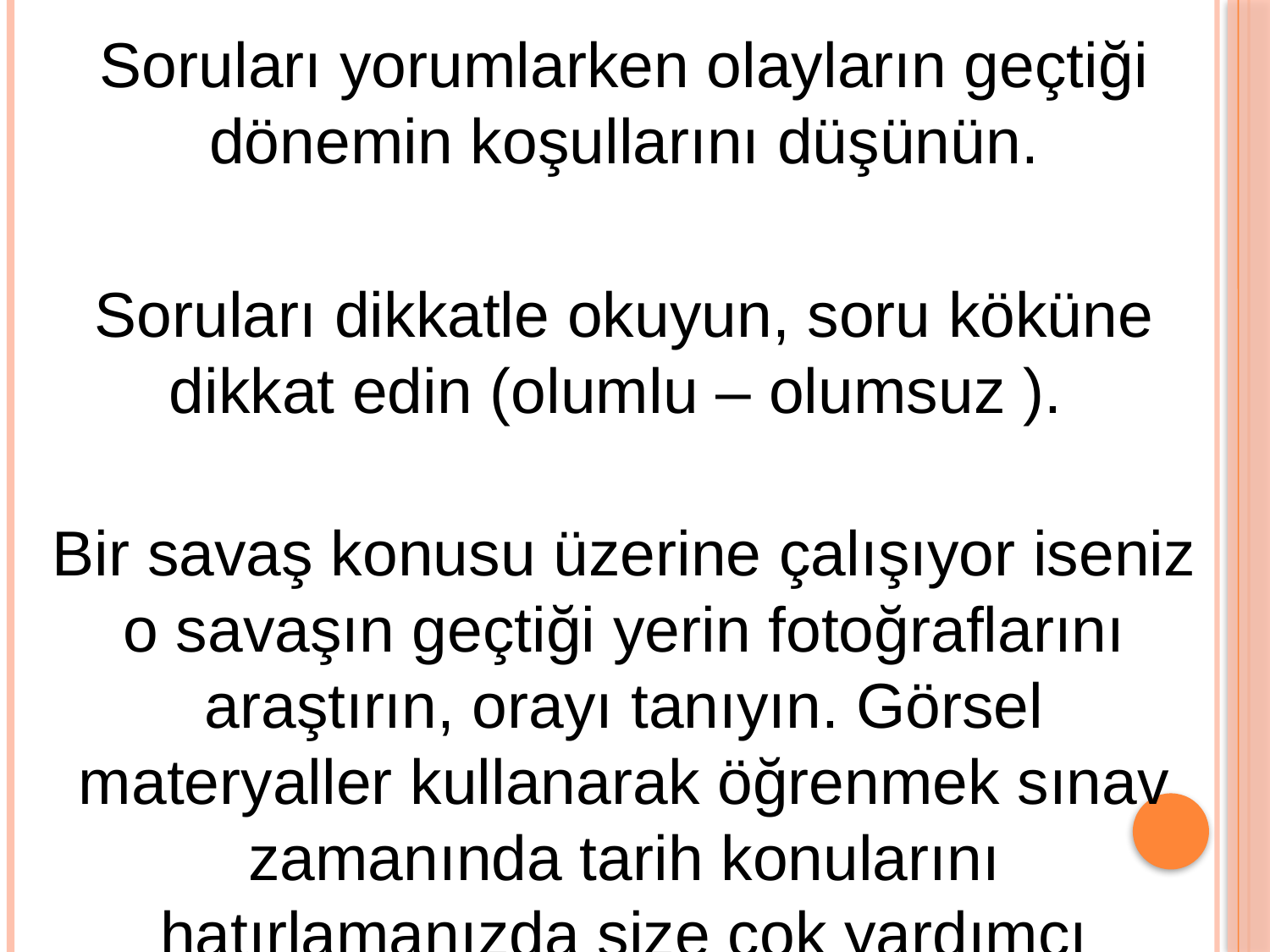

Soruları yorumlarken olayların geçtiği dönemin koşullarını düşünün.

	Soruları dikkatle okuyun, soru köküne dikkat edin (olumlu – olumsuz ).
Bir savaş konusu üzerine çalışıyor iseniz o savaşın geçtiği yerin fotoğraflarını araştırın, orayı tanıyın. Görsel materyaller kullanarak öğrenmek sınav zamanında tarih konularını hatırlamanızda size çok yardımcı olacaktır.